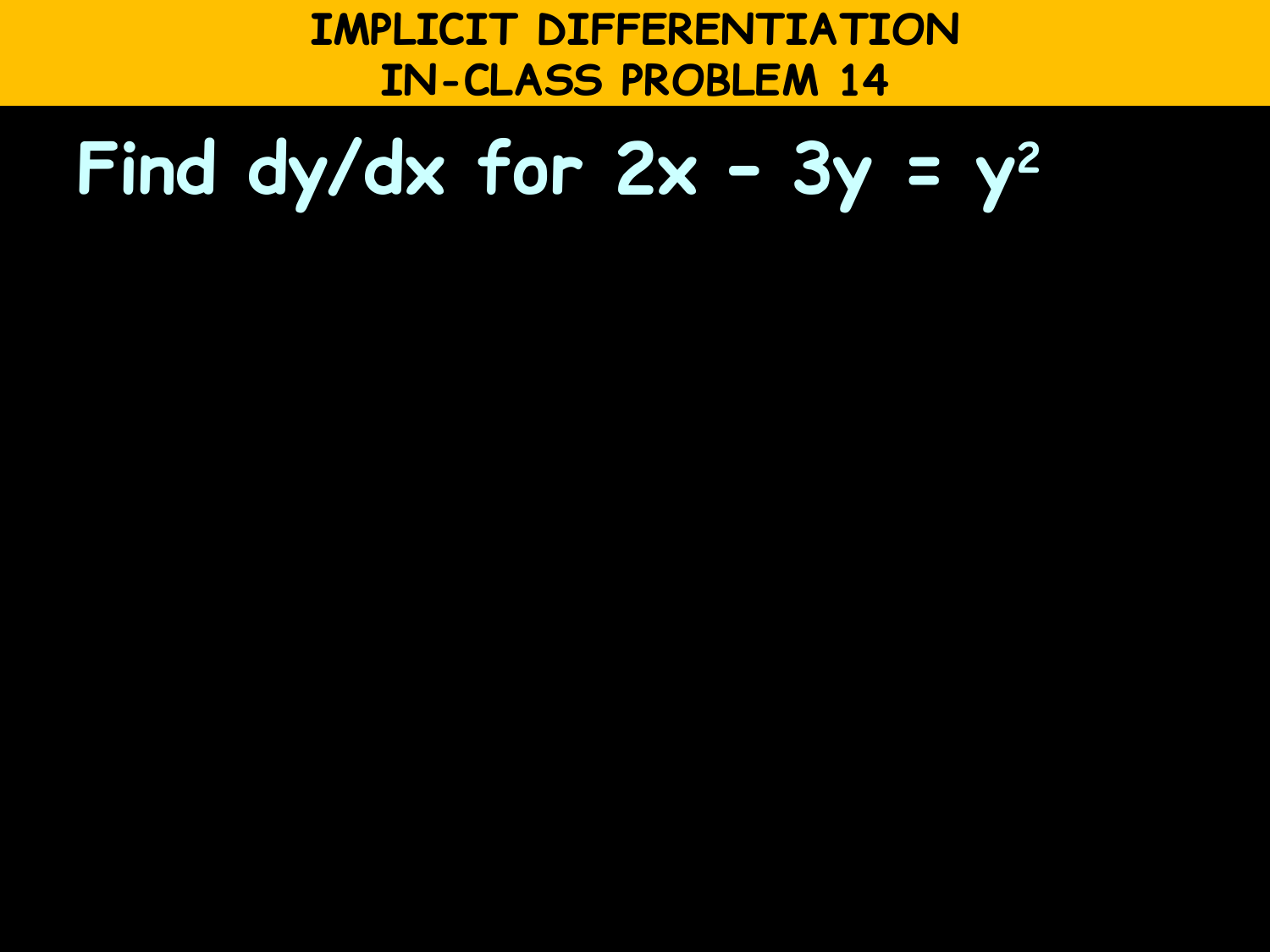

IMPLICIT DIFFERENTIATION
IN-CLASS PROBLEM 14
Find dy/dx for 2x – 3y = y2